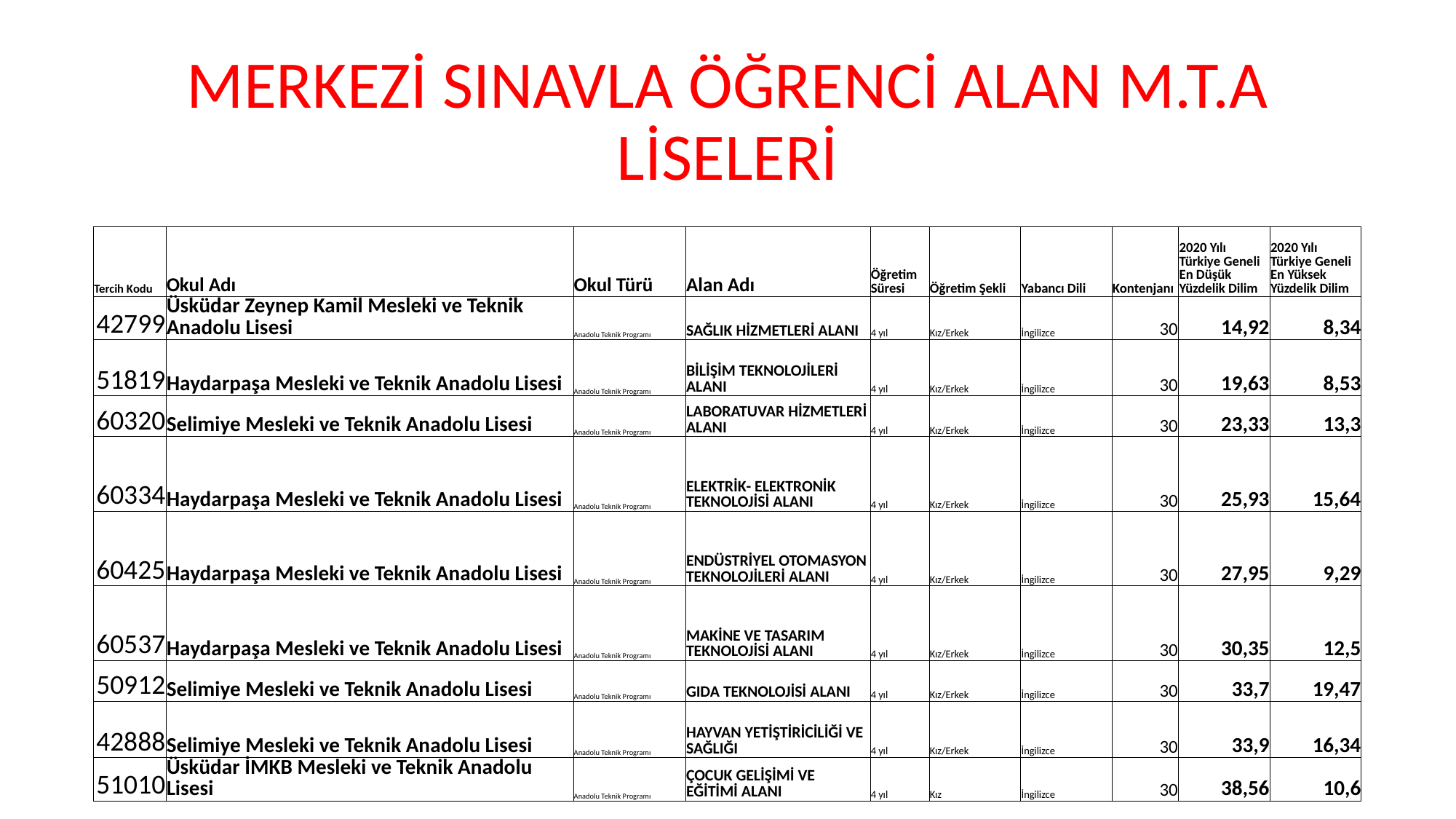

# MERKEZİ SINAVLA ÖĞRENCİ ALAN M.T.A LİSELERİ
| Tercih Kodu | Okul Adı | Okul Türü | Alan Adı | Öğretim Süresi | Öğretim Şekli | Yabancı Dili | Kontenjanı | 2020 Yılı Türkiye Geneli En Düşük Yüzdelik Dilim | 2020 Yılı Türkiye Geneli En Yüksek Yüzdelik Dilim |
| --- | --- | --- | --- | --- | --- | --- | --- | --- | --- |
| 42799 | Üsküdar Zeynep Kamil Mesleki ve Teknik Anadolu Lisesi | Anadolu Teknik Programı | SAĞLIK HİZMETLERİ ALANI | 4 yıl | Kız/Erkek | İngilizce | 30 | 14,92 | 8,34 |
| 51819 | Haydarpaşa Mesleki ve Teknik Anadolu Lisesi | Anadolu Teknik Programı | BİLİŞİM TEKNOLOJİLERİ ALANI | 4 yıl | Kız/Erkek | İngilizce | 30 | 19,63 | 8,53 |
| 60320 | Selimiye Mesleki ve Teknik Anadolu Lisesi | Anadolu Teknik Programı | LABORATUVAR HİZMETLERİ ALANI | 4 yıl | Kız/Erkek | İngilizce | 30 | 23,33 | 13,3 |
| 60334 | Haydarpaşa Mesleki ve Teknik Anadolu Lisesi | Anadolu Teknik Programı | ELEKTRİK- ELEKTRONİK TEKNOLOJİSİ ALANI | 4 yıl | Kız/Erkek | İngilizce | 30 | 25,93 | 15,64 |
| 60425 | Haydarpaşa Mesleki ve Teknik Anadolu Lisesi | Anadolu Teknik Programı | ENDÜSTRİYEL OTOMASYON TEKNOLOJİLERİ ALANI | 4 yıl | Kız/Erkek | İngilizce | 30 | 27,95 | 9,29 |
| 60537 | Haydarpaşa Mesleki ve Teknik Anadolu Lisesi | Anadolu Teknik Programı | MAKİNE VE TASARIM TEKNOLOJİSİ ALANI | 4 yıl | Kız/Erkek | İngilizce | 30 | 30,35 | 12,5 |
| 50912 | Selimiye Mesleki ve Teknik Anadolu Lisesi | Anadolu Teknik Programı | GIDA TEKNOLOJİSİ ALANI | 4 yıl | Kız/Erkek | İngilizce | 30 | 33,7 | 19,47 |
| 42888 | Selimiye Mesleki ve Teknik Anadolu Lisesi | Anadolu Teknik Programı | HAYVAN YETİŞTİRİCİLİĞİ VE SAĞLIĞI | 4 yıl | Kız/Erkek | İngilizce | 30 | 33,9 | 16,34 |
| 51010 | Üsküdar İMKB Mesleki ve Teknik Anadolu Lisesi | Anadolu Teknik Programı | ÇOCUK GELİŞİMİ VE EĞİTİMİ ALANI | 4 yıl | Kız | İngilizce | 30 | 38,56 | 10,6 |